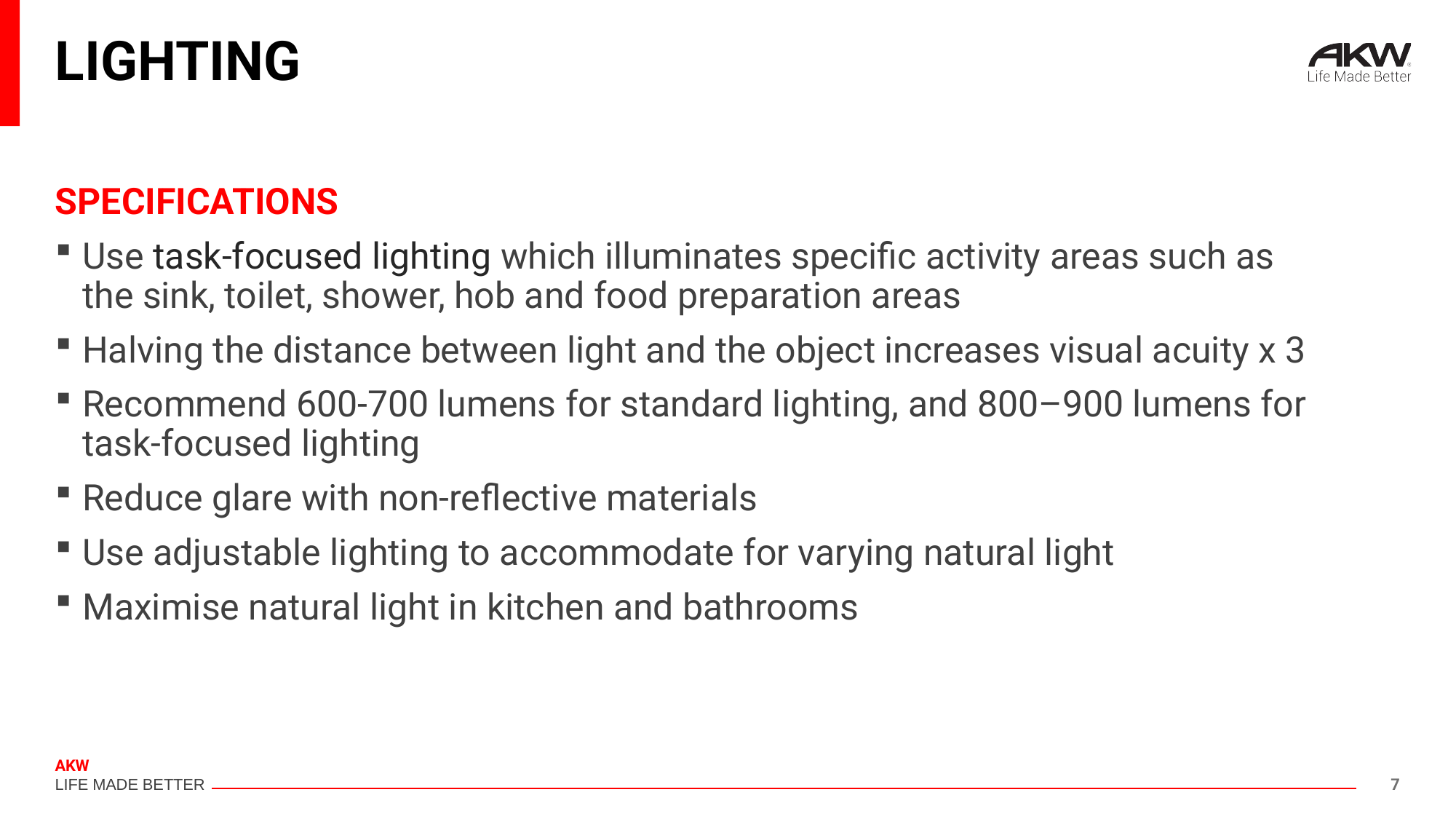

# LIGHTING
SPECIFICATIONS
Use task-focused lighting which illuminates specific activity areas such as the sink, toilet, shower, hob and food preparation areas
Halving the distance between light and the object increases visual acuity x 3
Recommend 600-700 lumens for standard lighting, and 800–900 lumens for task-focused lighting
Reduce glare with non-reflective materials
Use adjustable lighting to accommodate for varying natural light
Maximise natural light in kitchen and bathrooms
7